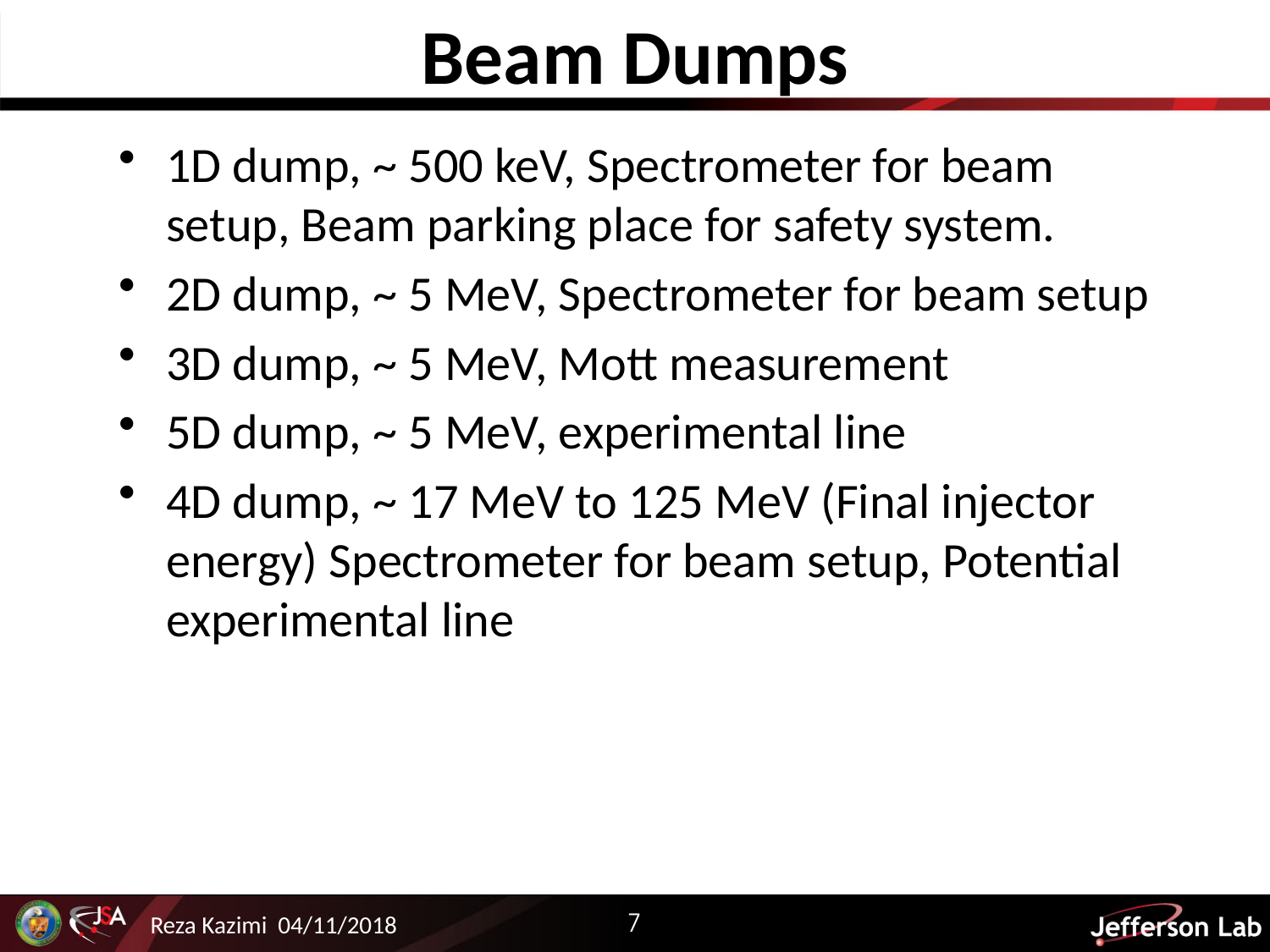

# Beam Dumps
1D dump, ~ 500 keV, Spectrometer for beam setup, Beam parking place for safety system.
2D dump, ~ 5 MeV, Spectrometer for beam setup
3D dump, ~ 5 MeV, Mott measurement
5D dump, ~ 5 MeV, experimental line
4D dump, ~ 17 MeV to 125 MeV (Final injector energy) Spectrometer for beam setup, Potential experimental line
7